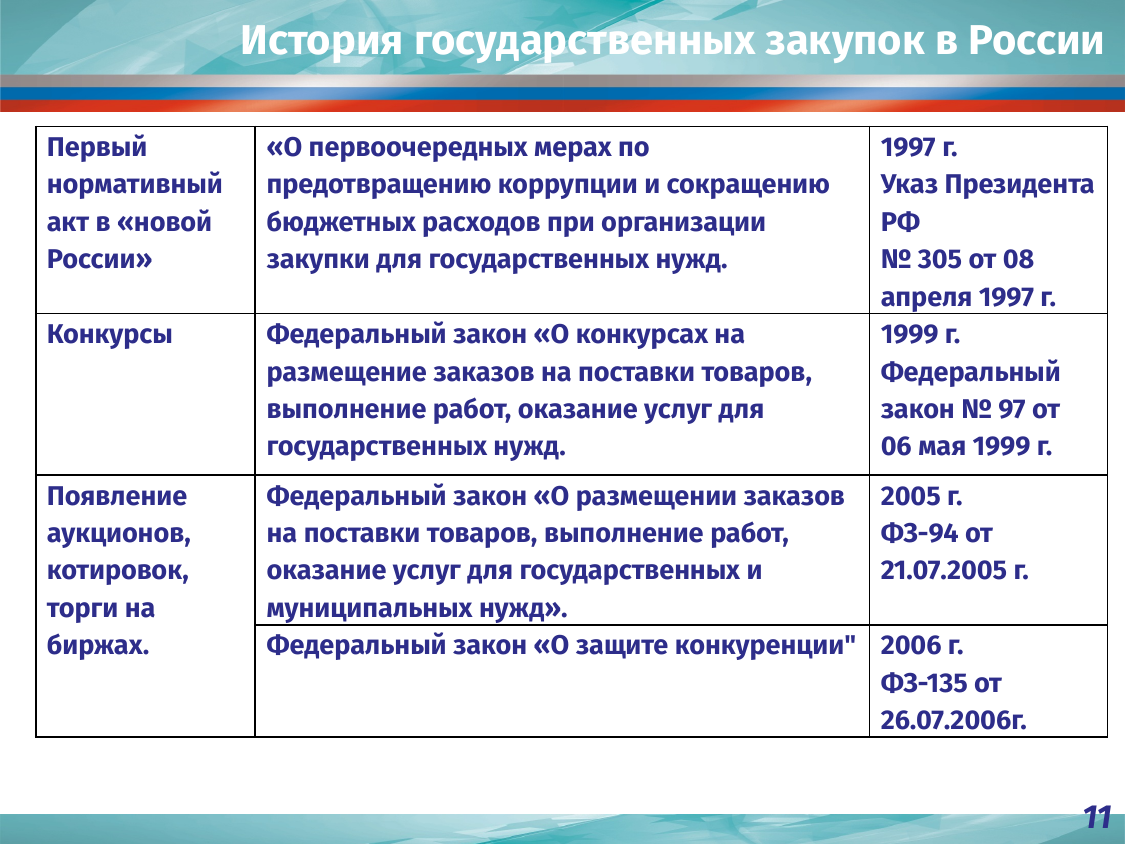

История государственных закупок в России
| Первый нормативный акт в «новой России» | «О первоочередных мерах по предотвращению коррупции и сокращению бюджетных расходов при организации закупки для государственных нужд. | 1997 г. Указ Президента РФ № 305 от 08 апреля 1997 г. |
| --- | --- | --- |
| Конкурсы | Федеральный закон «О конкурсах на размещение заказов на поставки товаров, выполнение работ, оказание услуг для государственных нужд. | 1999 г. Федеральный закон № 97 от 06 мая 1999 г. |
| Появление аукционов, котировок, торги на биржах. | Федеральный закон «О размещении заказов на поставки товаров, выполнение работ, оказание услуг для государственных и муниципальных нужд». | 2005 г. ФЗ-94 от 21.07.2005 г. |
|  | Федеральный закон «О защите конкуренции" | 2006 г. ФЗ-135 от 26.07.2006г. |
11